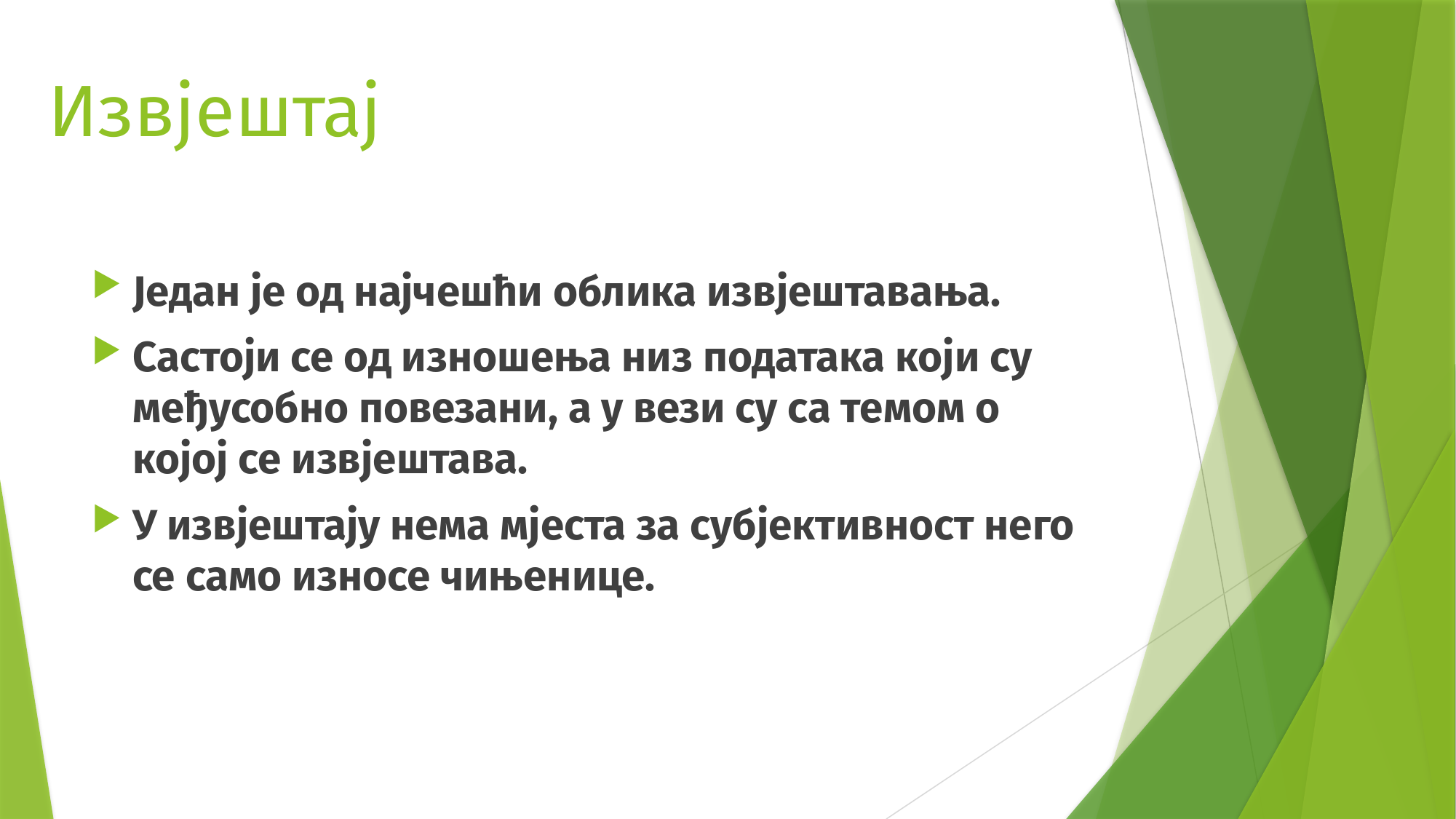

# Извјештај
Један је од најчешћи облика извјештавања.
Састоји се од изношења низ података који су међусобно повезани, а у вези су са темом о којој се извјештава.
У извјештају нема мјеста за субјективност него се само износе чињенице.